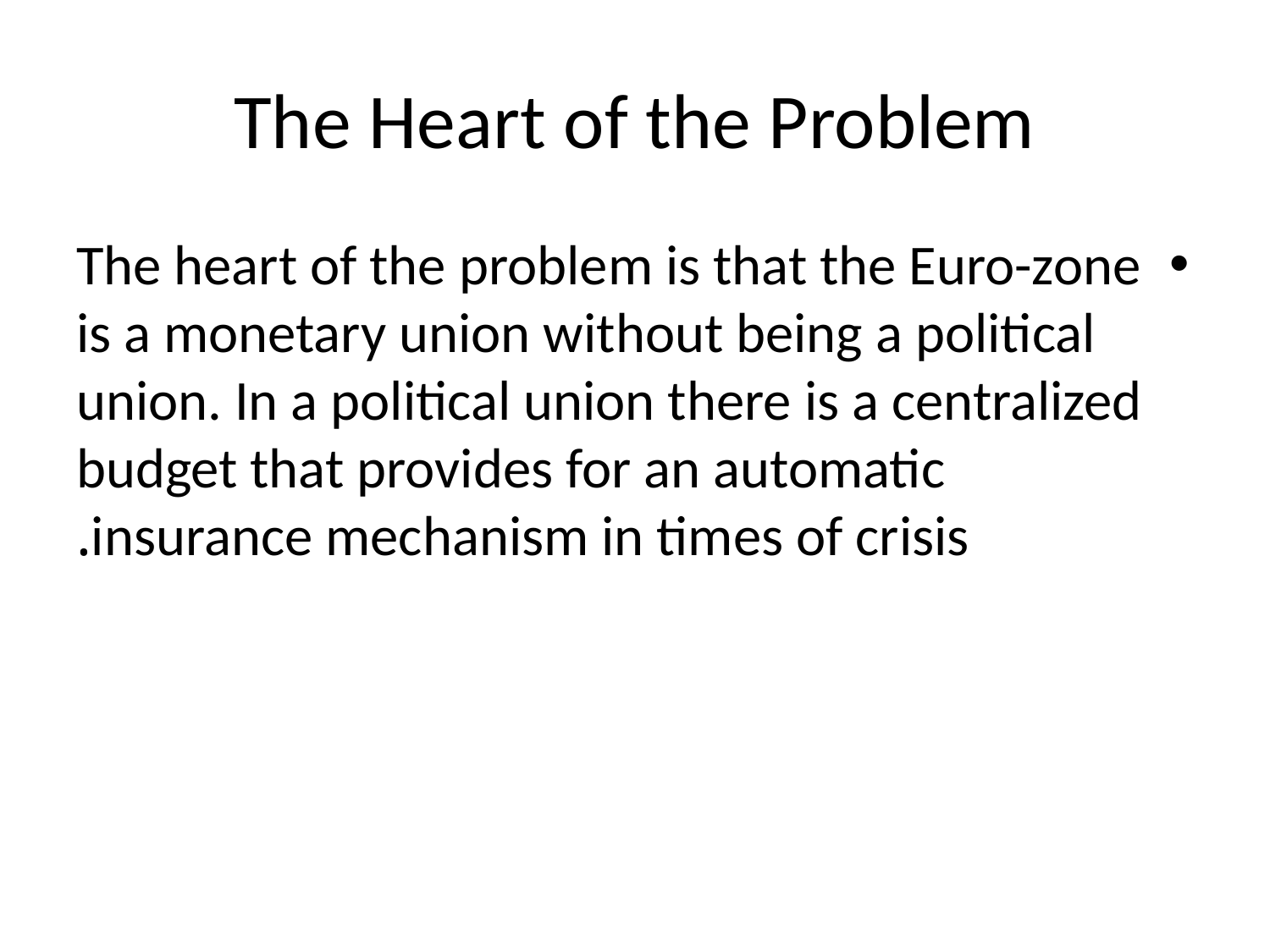

# The Heart of the Problem
The heart of the problem is that the Euro-zone is a monetary union without being a political union. In a political union there is a centralized budget that provides for an automatic insurance mechanism in times of crisis.